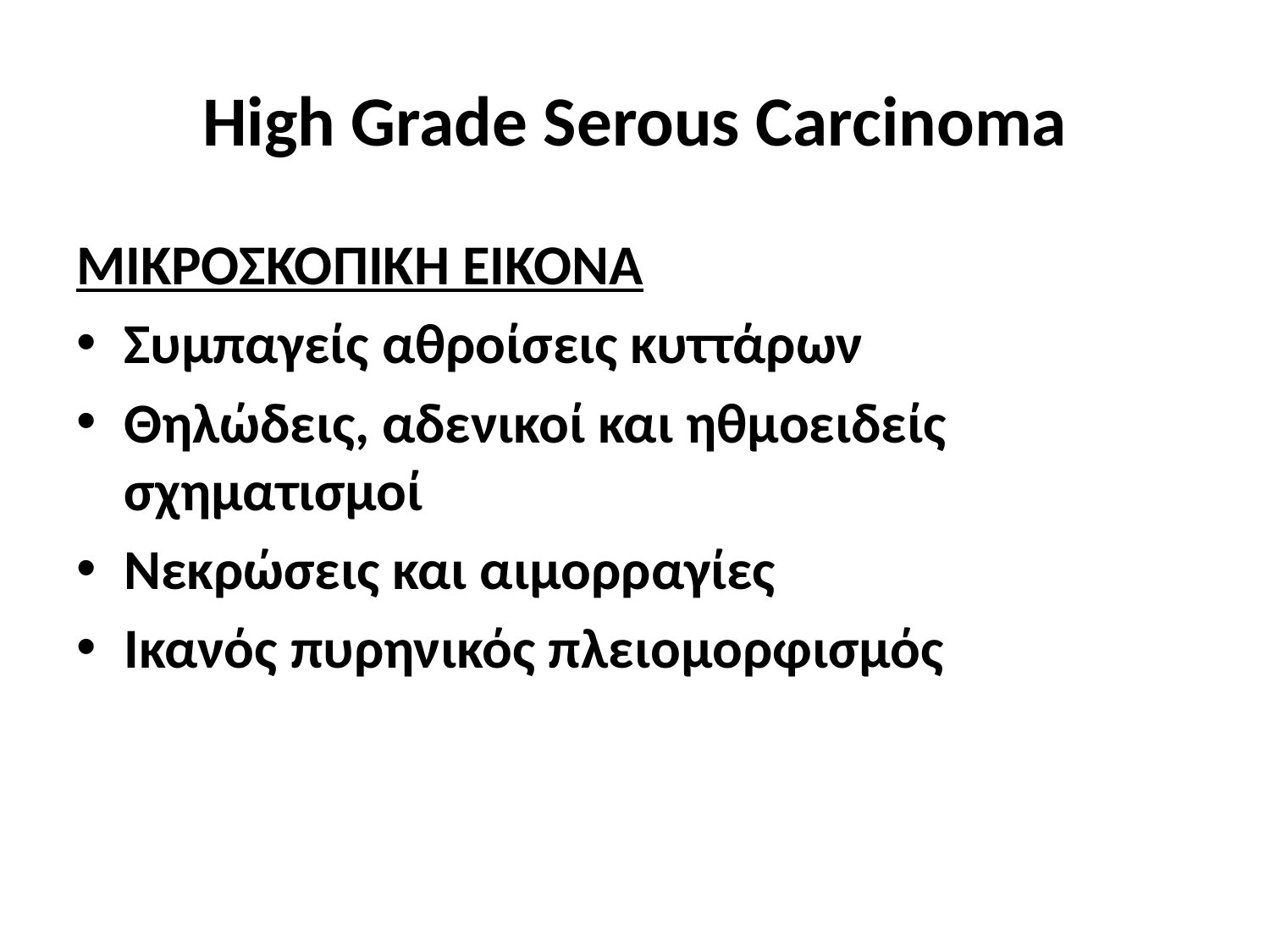

# High Grade Serous Carcinoma
ΜΙΚΡΟΣΚΟΠΙΚΗ ΕΙΚΟΝΑ
Συμπαγείς αθροίσεις κυττάρων
Θηλώδεις, αδενικοί και ηθμοειδείς σχηματισμοί
Νεκρώσεις και αιμορραγίες
Ικανός πυρηνικός πλειομορφισμός